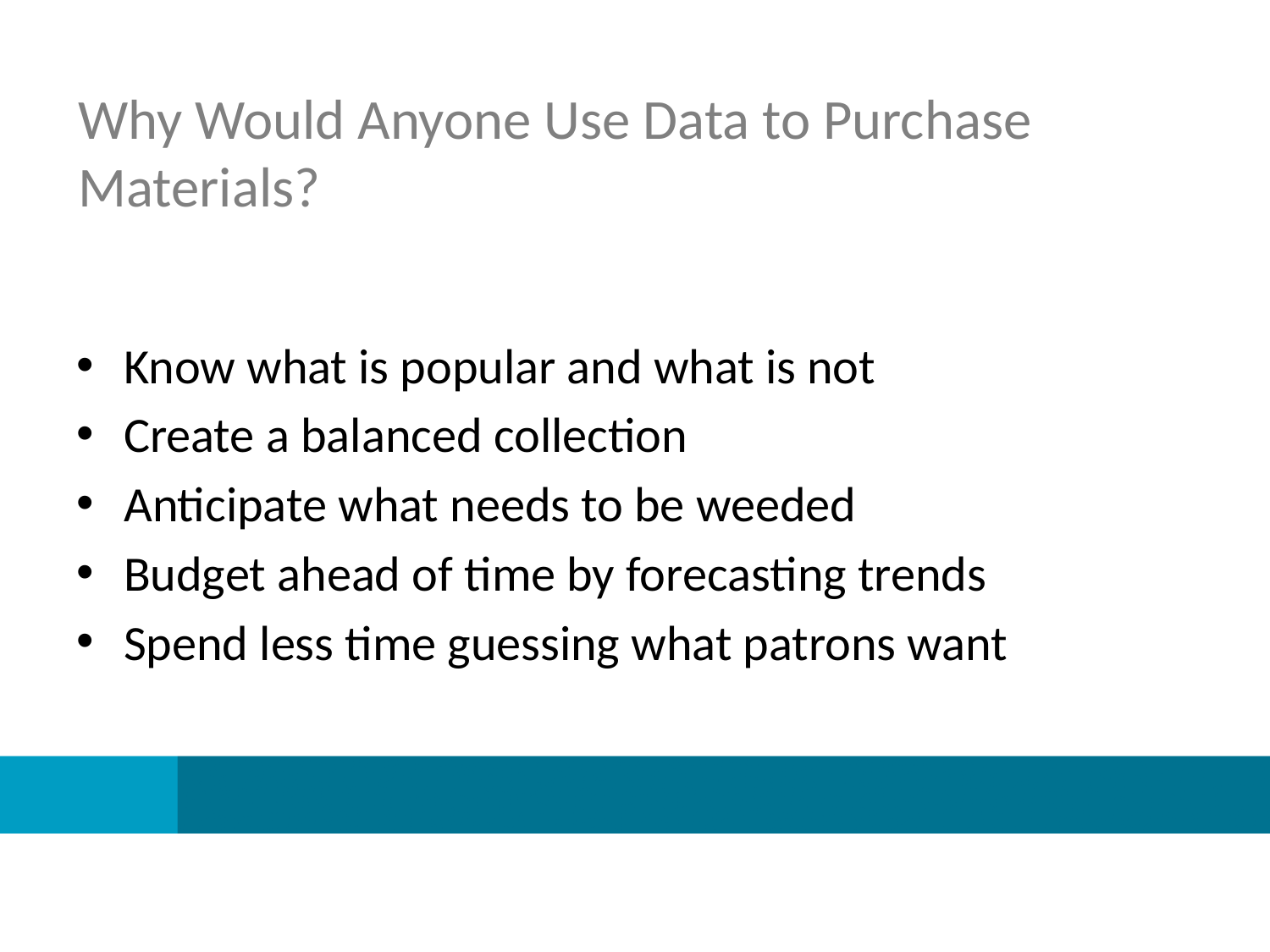

# Why Would Anyone Use Data to Purchase Materials?
Know what is popular and what is not
Create a balanced collection
Anticipate what needs to be weeded
Budget ahead of time by forecasting trends
Spend less time guessing what patrons want